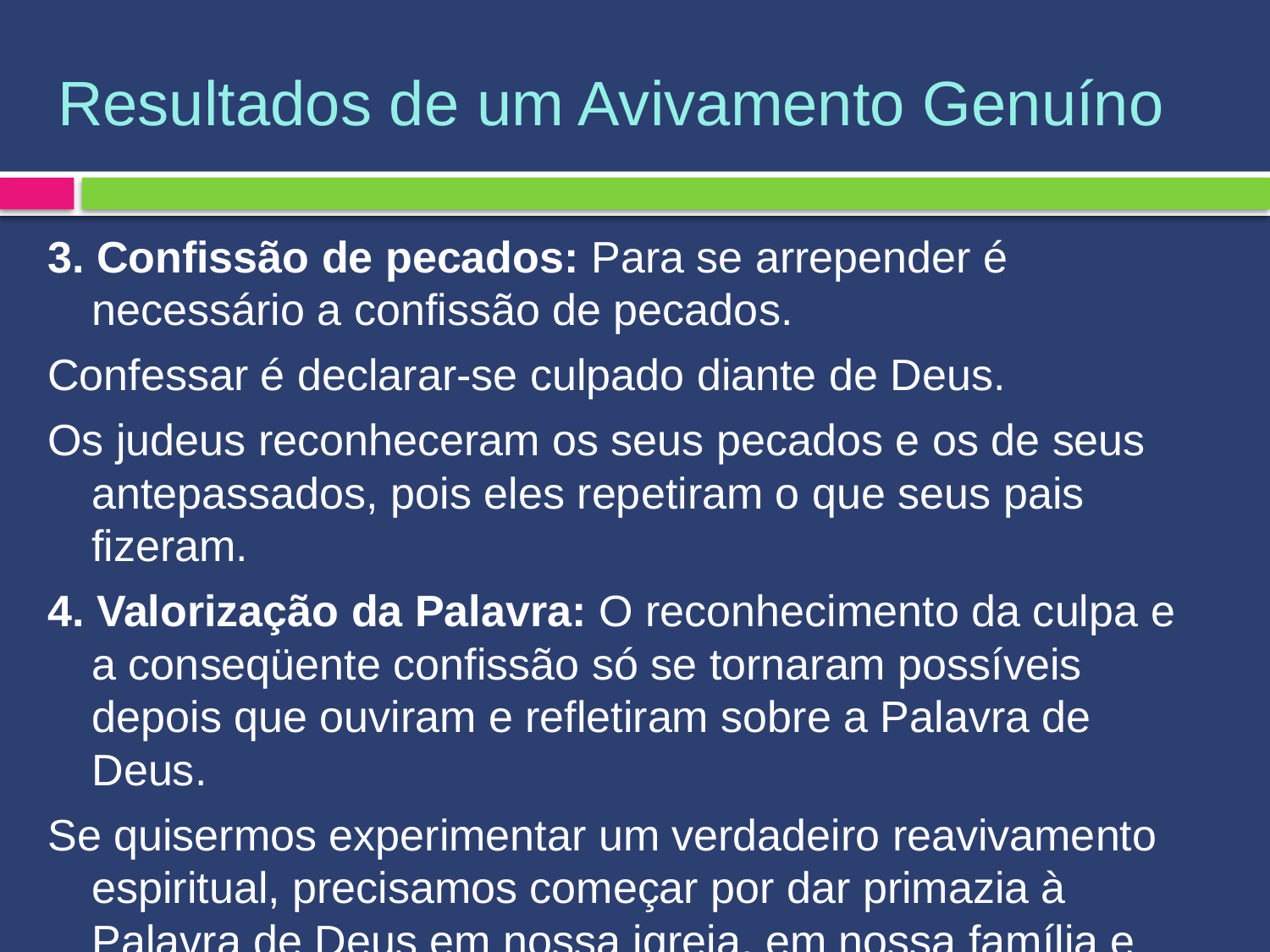

# Resultados de um Avivamento Genuíno
3. Confissão de pecados: Para se arrepender é necessário a confissão de pecados.
Confessar é declarar-se culpado diante de Deus.
Os judeus reconheceram os seus pecados e os de seus antepassados, pois eles repetiram o que seus pais fizeram.
4. Valorização da Palavra: O reconhecimento da culpa e a conseqüente confissão só se tornaram possíveis depois que ouviram e refletiram sobre a Palavra de Deus.
Se quisermos experimentar um verdadeiro reavivamento espiritual, precisamos começar por dar primazia à Palavra de Deus em nossa igreja, em nossa família e em nossa vida.